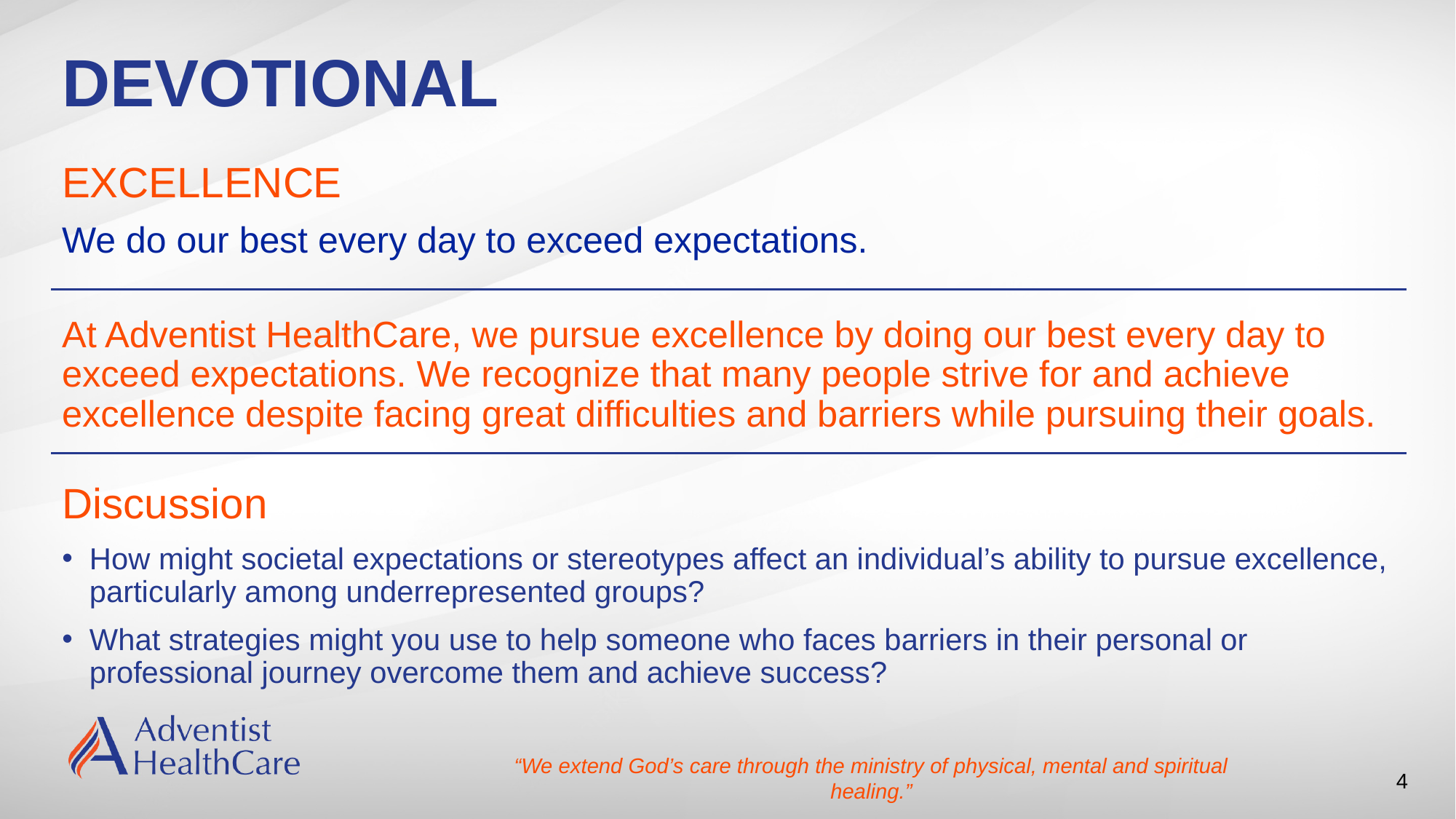

# DEVOTIONAL
EXCELLENCE
We do our best every day to exceed expectations.

At Adventist HealthCare, we pursue excellence by doing our best every day to exceed expectations. We recognize that many people strive for and achieve excellence despite facing great difficulties and barriers while pursuing their goals.

Discussion
How might societal expectations or stereotypes affect an individual’s ability to pursue excellence, particularly among underrepresented groups?
What strategies might you use to help someone who faces barriers in their personal or professional journey overcome them and achieve success?
“We extend God’s care through the ministry of physical, mental and spiritual healing.”
4